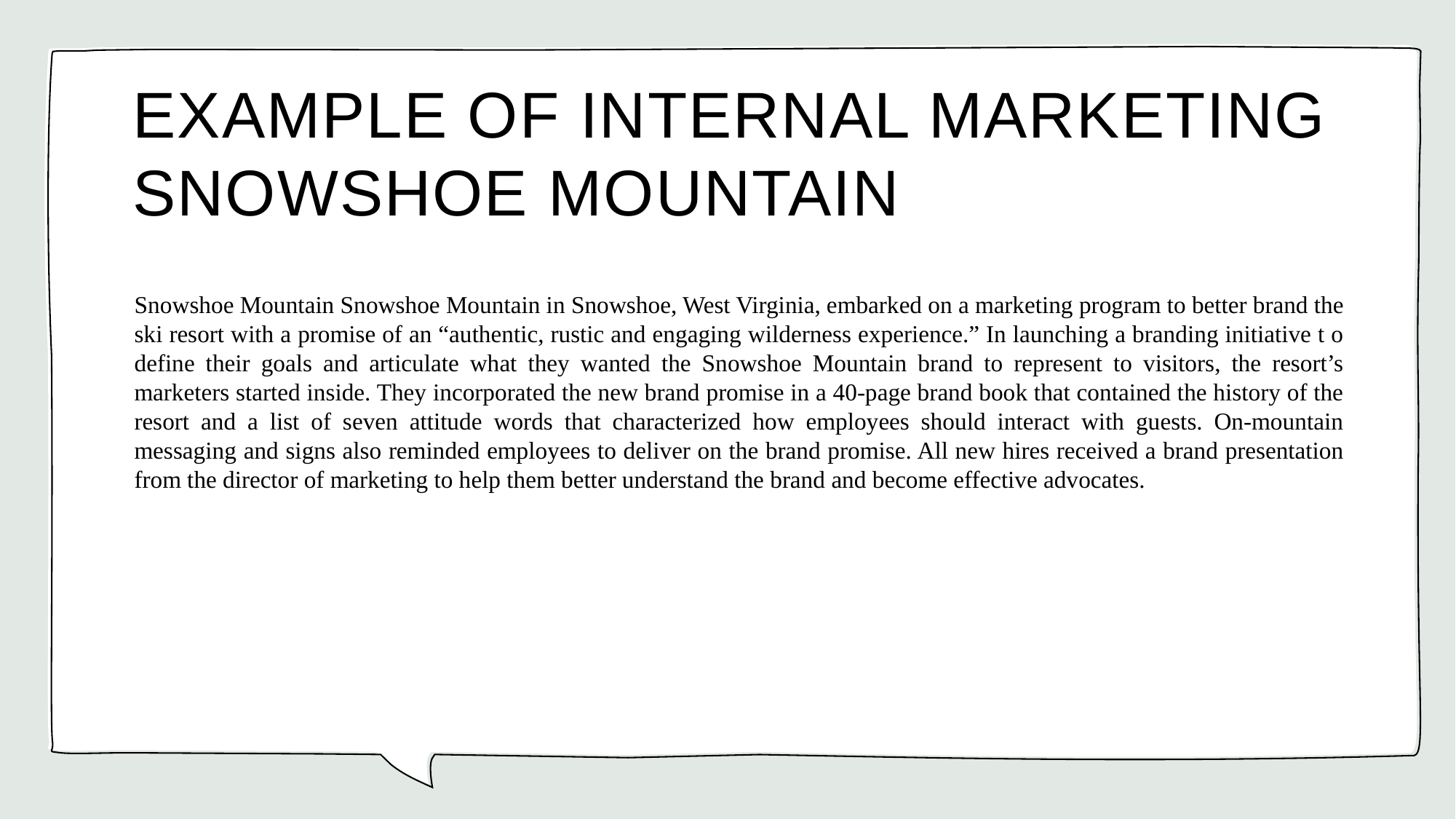

# EXAMPLE OF INTERNAL MARKETING SNOWSHOE MOUNTAIN

Snowshoe Mountain Snowshoe Mountain in Snowshoe, West Virginia, embarked on a marketing program to better brand the ski resort with a promise of an “authentic, rustic and engaging wilderness experience.” In launching a branding initiative t o define their goals and articulate what they wanted the Snowshoe Mountain brand to represent to visitors, the resort’s marketers started inside. They incorporated the new brand promise in a 40-page brand book that contained the history of the resort and a list of seven attitude words that characterized how employees should interact with guests. On-mountain messaging and signs also reminded employees to deliver on the brand promise. All new hires received a brand presentation from the director of marketing to help them better understand the brand and become effective advocates.